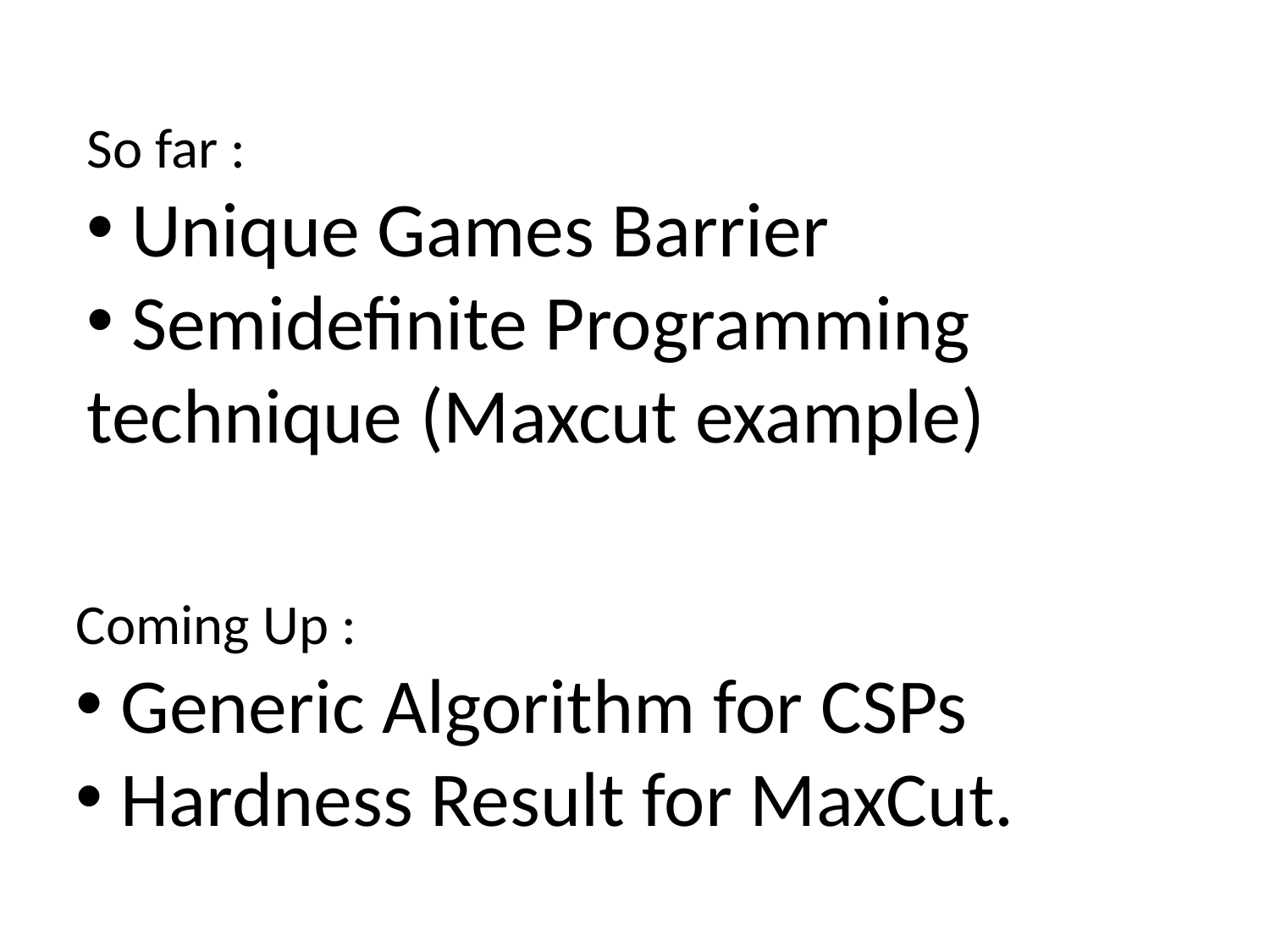

So far :
 Unique Games Barrier
 Semidefinite Programming 	technique (Maxcut example)
Coming Up :
 Generic Algorithm for CSPs
 Hardness Result for MaxCut.